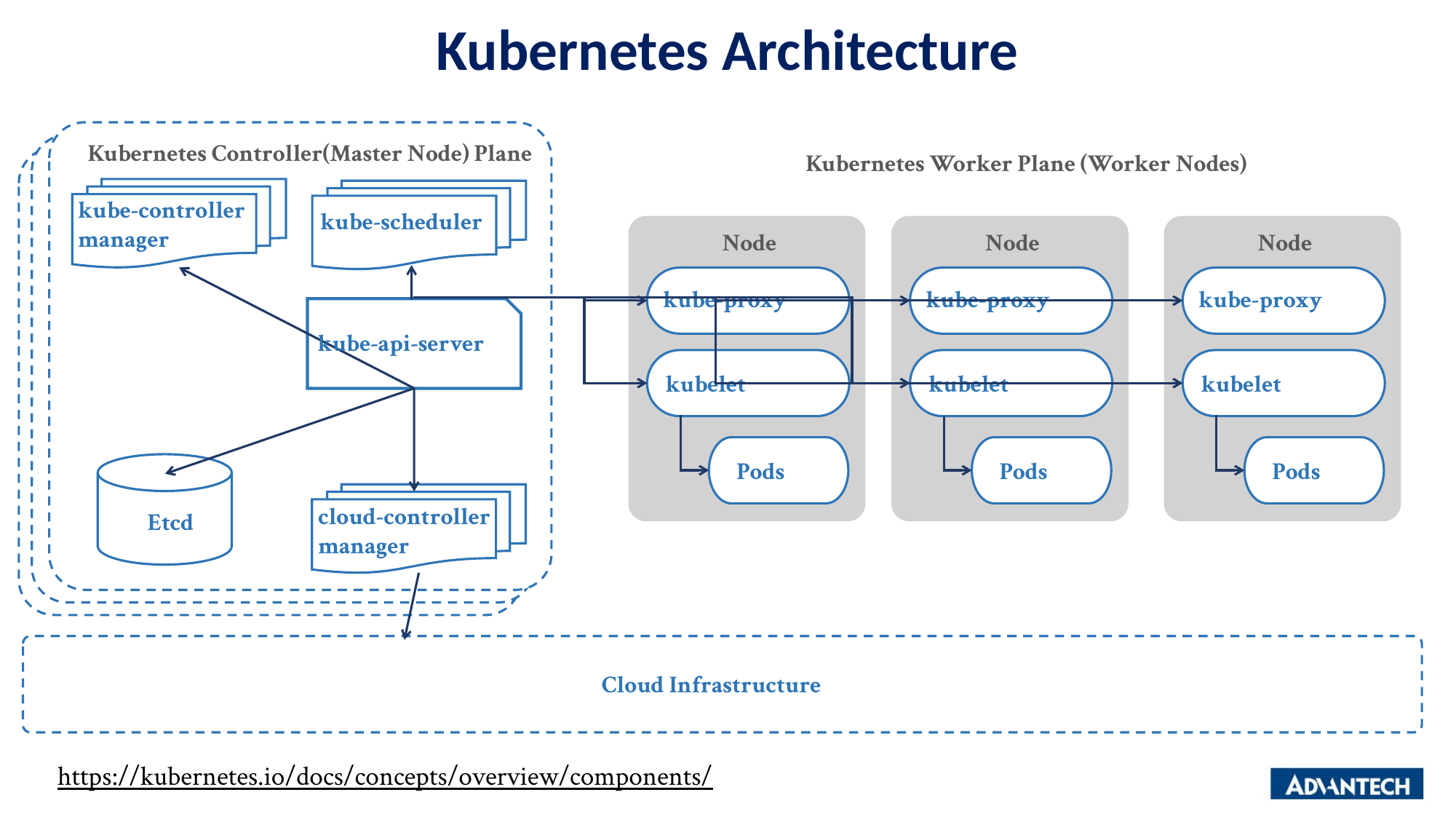

# Kubernetes Architecture

Kubernetes Controller(Master Node) Plane

Kubernetes Worker Plane (Worker Nodes)

v
v
kube-controller
manager
kube-scheduler

Node

kube-proxy

kubelet

Pods

Node

kube-proxy

kubelet

Pods

Node

kube-proxy

kubelet

Pods

kube-api-server

v
cloud-controller
manager
Etcd
v
Cloud Infrastructure
https://kubernetes.io/docs/concepts/overview/components/